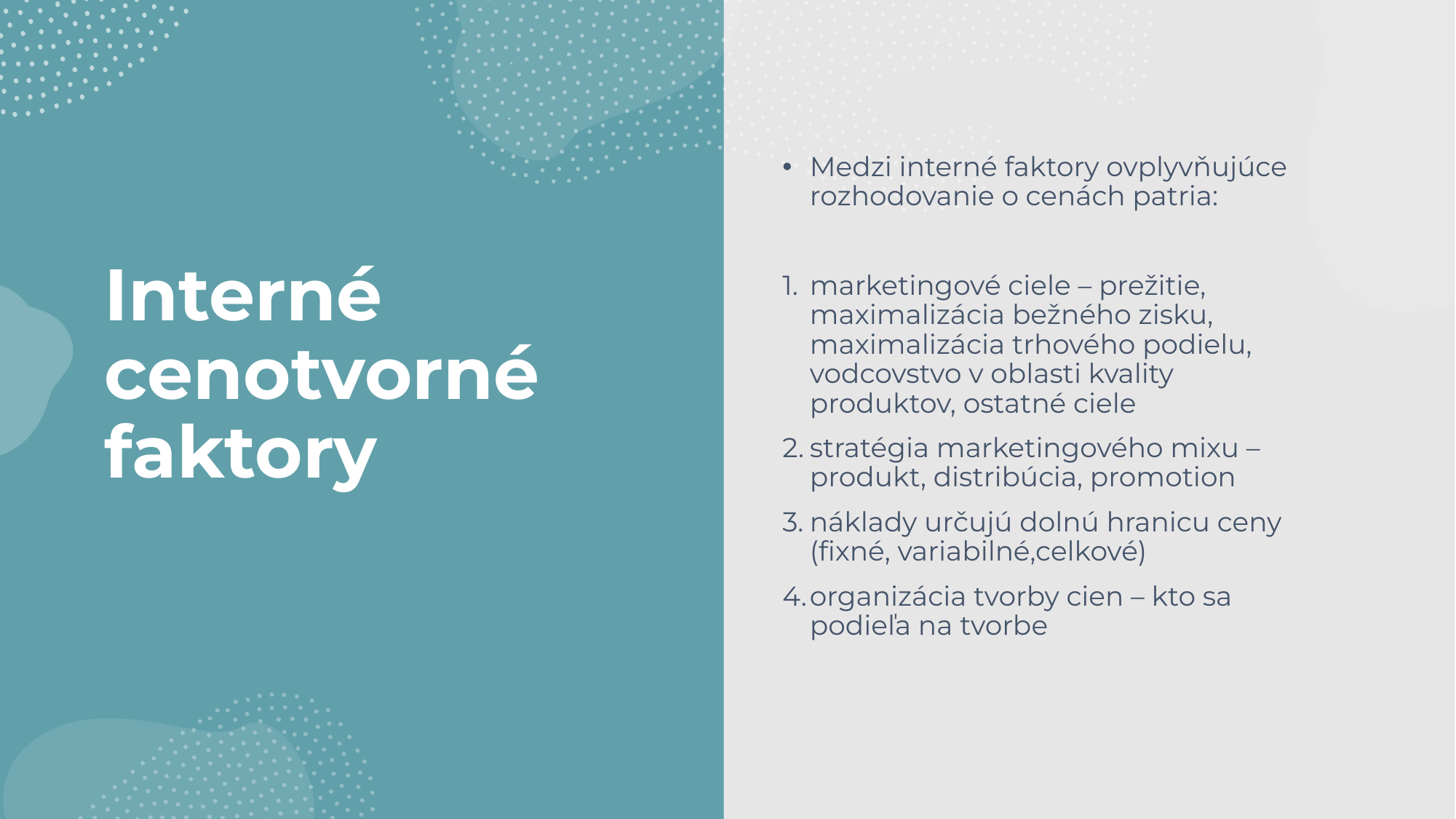

Medzi interné faktory ovplyvňujúce rozhodovanie o cenách patria:

marketingové ciele – prežitie, maximalizácia bežného zisku, maximalizácia trhového podielu, vodcovstvo v oblasti kvality produktov, ostatné ciele
stratégia marketingového mixu – produkt, distribúcia, promotion
náklady určujú dolnú hranicu ceny (fixné, variabilné,celkové)
organizácia tvorby cien – kto sa podieľa na tvorbe

# Interné cenotvorné faktory